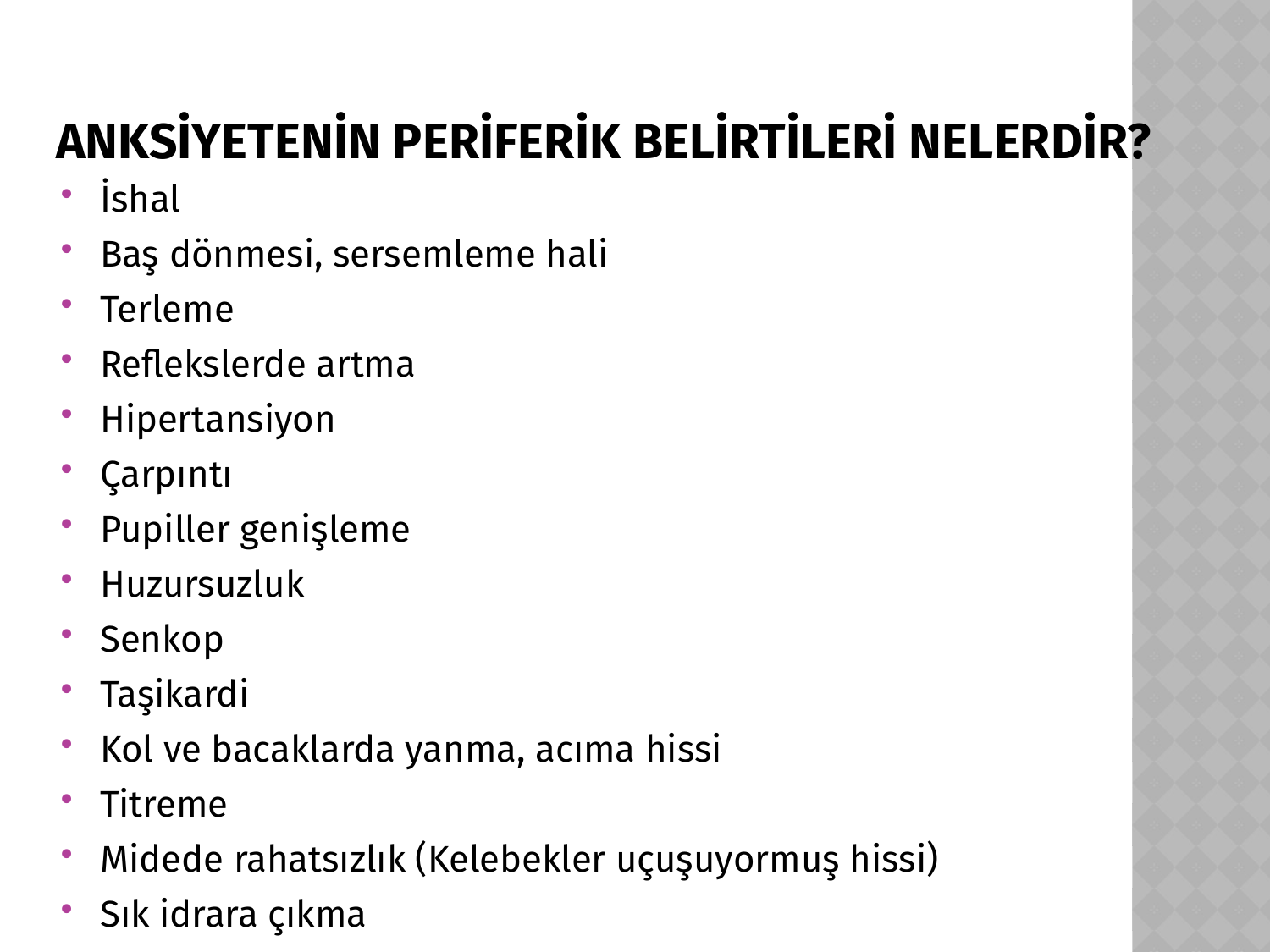

# ANKSİYETENİN PERİFERİK BELİRTİLERİ NELERDİR?
İshal
Baş dönmesi, sersemleme hali
Terleme
Reflekslerde artma
Hipertansiyon
Çarpıntı
Pupiller genişleme
Huzursuzluk
Senkop
Taşikardi
Kol ve bacaklarda yanma, acıma hissi
Titreme
Midede rahatsızlık (Kelebekler uçuşuyormuş hissi)
Sık idrara çıkma